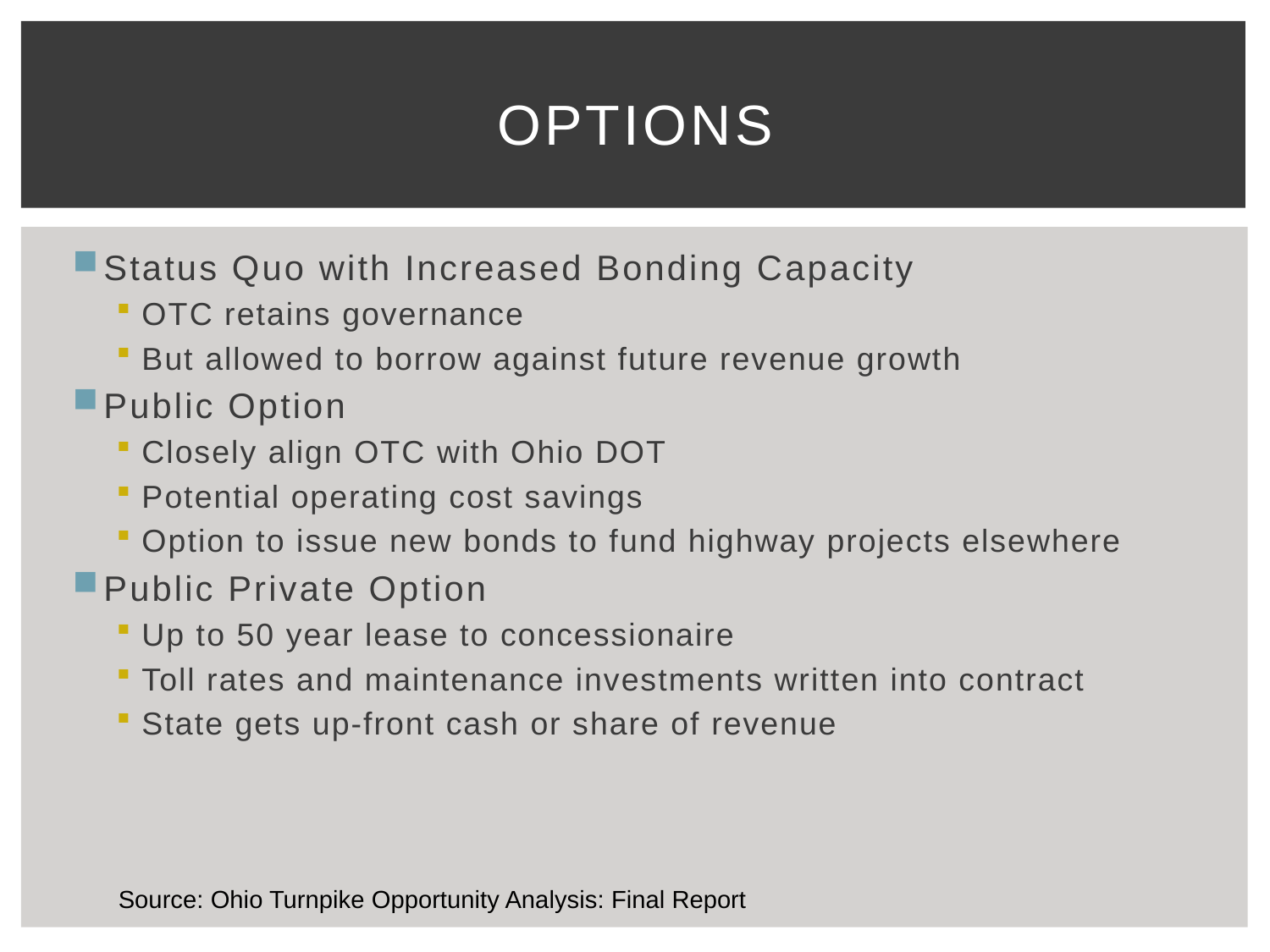

# Options
Status Quo with Increased Bonding Capacity
OTC retains governance
But allowed to borrow against future revenue growth
Public Option
Closely align OTC with Ohio DOT
Potential operating cost savings
Option to issue new bonds to fund highway projects elsewhere
Public Private Option
Up to 50 year lease to concessionaire
Toll rates and maintenance investments written into contract
State gets up-front cash or share of revenue
Source: Ohio Turnpike Opportunity Analysis: Final Report